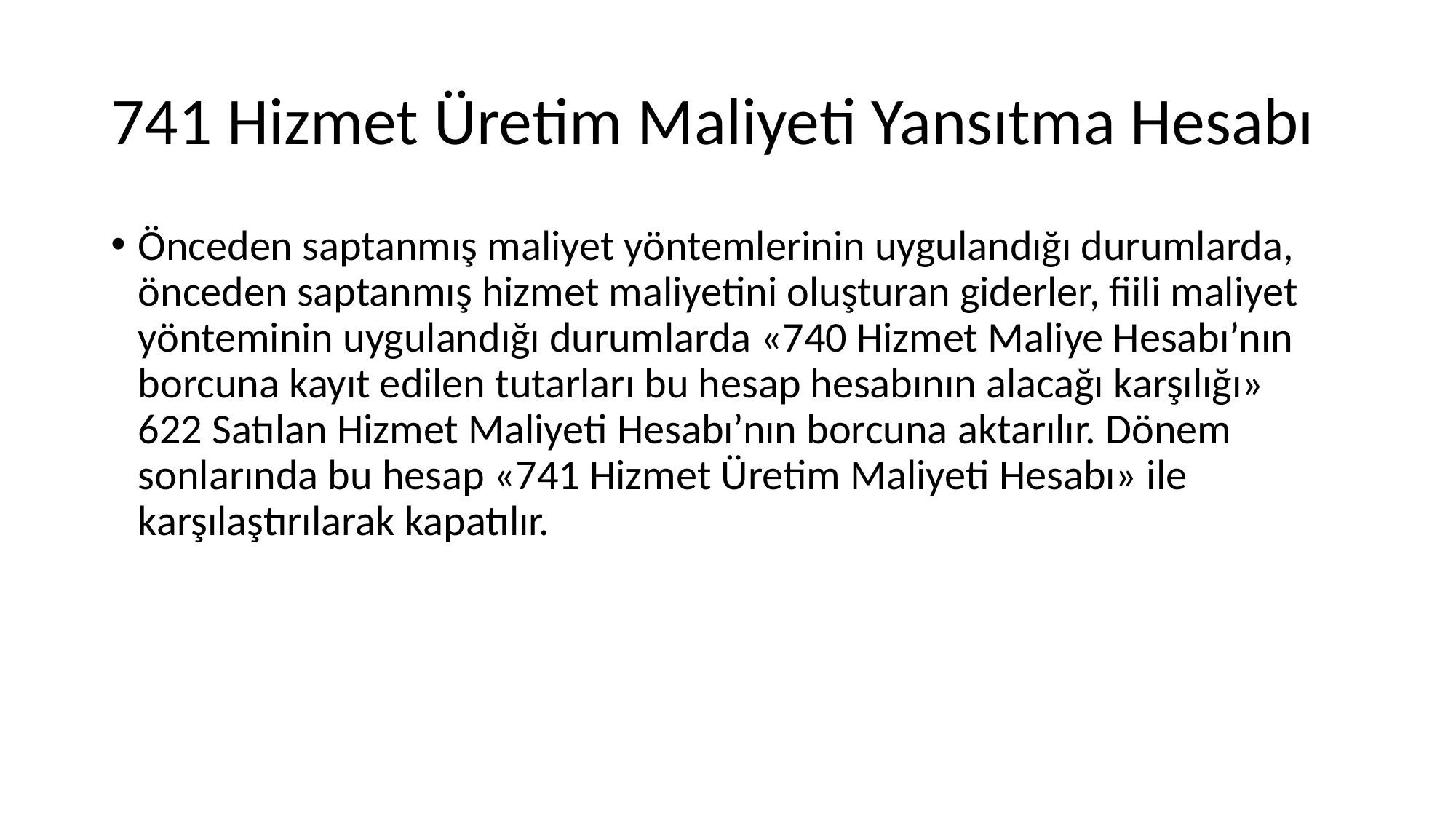

# 741 Hizmet Üretim Maliyeti Yansıtma Hesabı
Önceden saptanmış maliyet yöntemlerinin uygulandığı durumlarda, önceden saptanmış hizmet maliyetini oluşturan giderler, fiili maliyet yönteminin uygulandığı durumlarda «740 Hizmet Maliye Hesabı’nın borcuna kayıt edilen tutarları bu hesap hesabının alacağı karşılığı»  622 Satılan Hizmet Maliyeti Hesabı’nın borcuna aktarılır. Dönem sonlarında bu hesap «741 Hizmet Üretim Maliyeti Hesabı» ile karşılaştırılarak kapatılır.